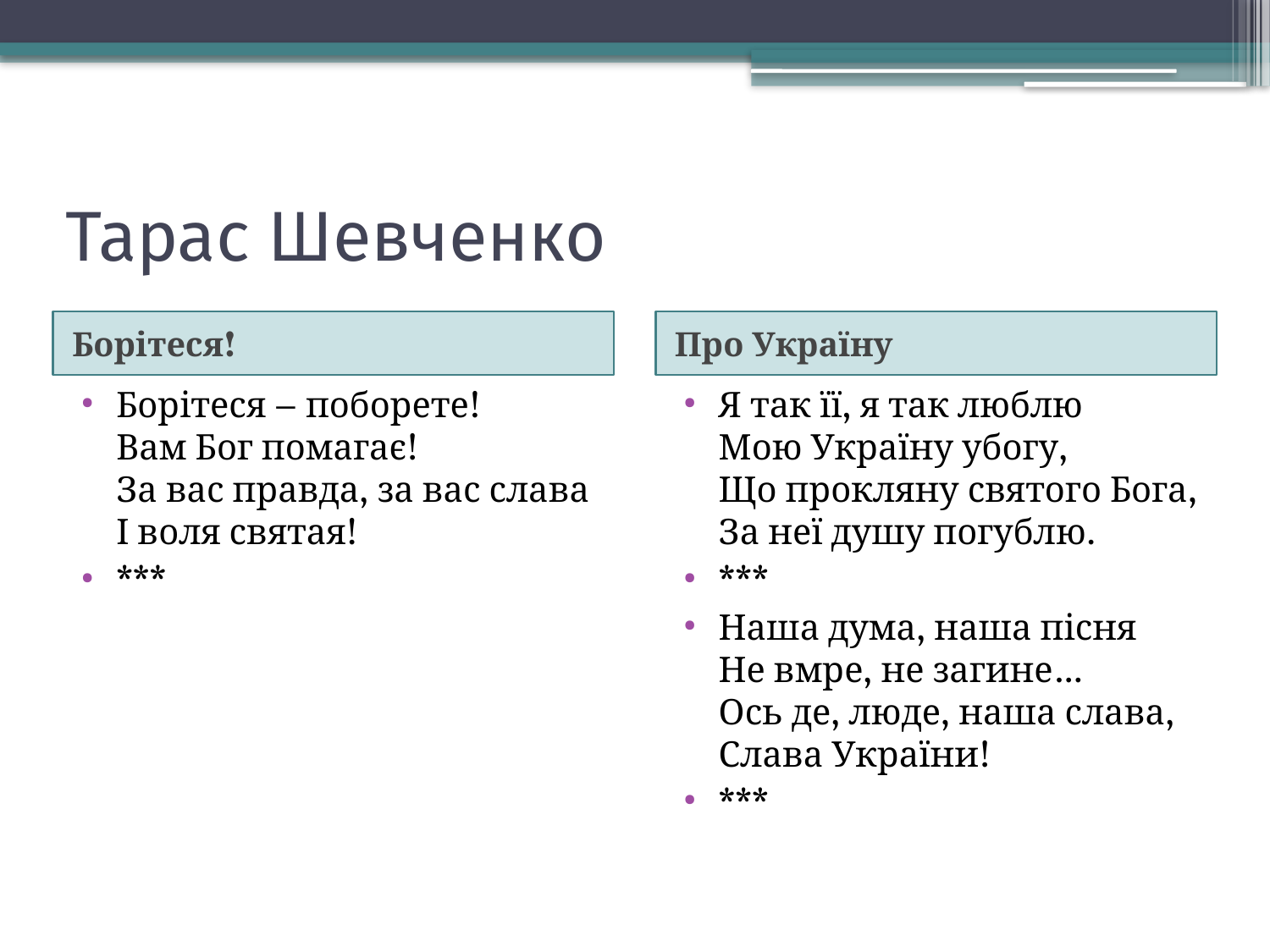

# Тарас Шевченко
Борітеся!
Про Україну
Борітеся – поборете!
Вам Бог помагає!
За вас правда, за вас слава
І воля святая!
***

Я так її, я так люблю
Мою Україну убогу,
Що прокляну святого Бога,
За неї душу погублю.
***
Наша дума, наша пісня
Не вмре, не загине…
Ось де, люде, наша слава,
Слава України!
***